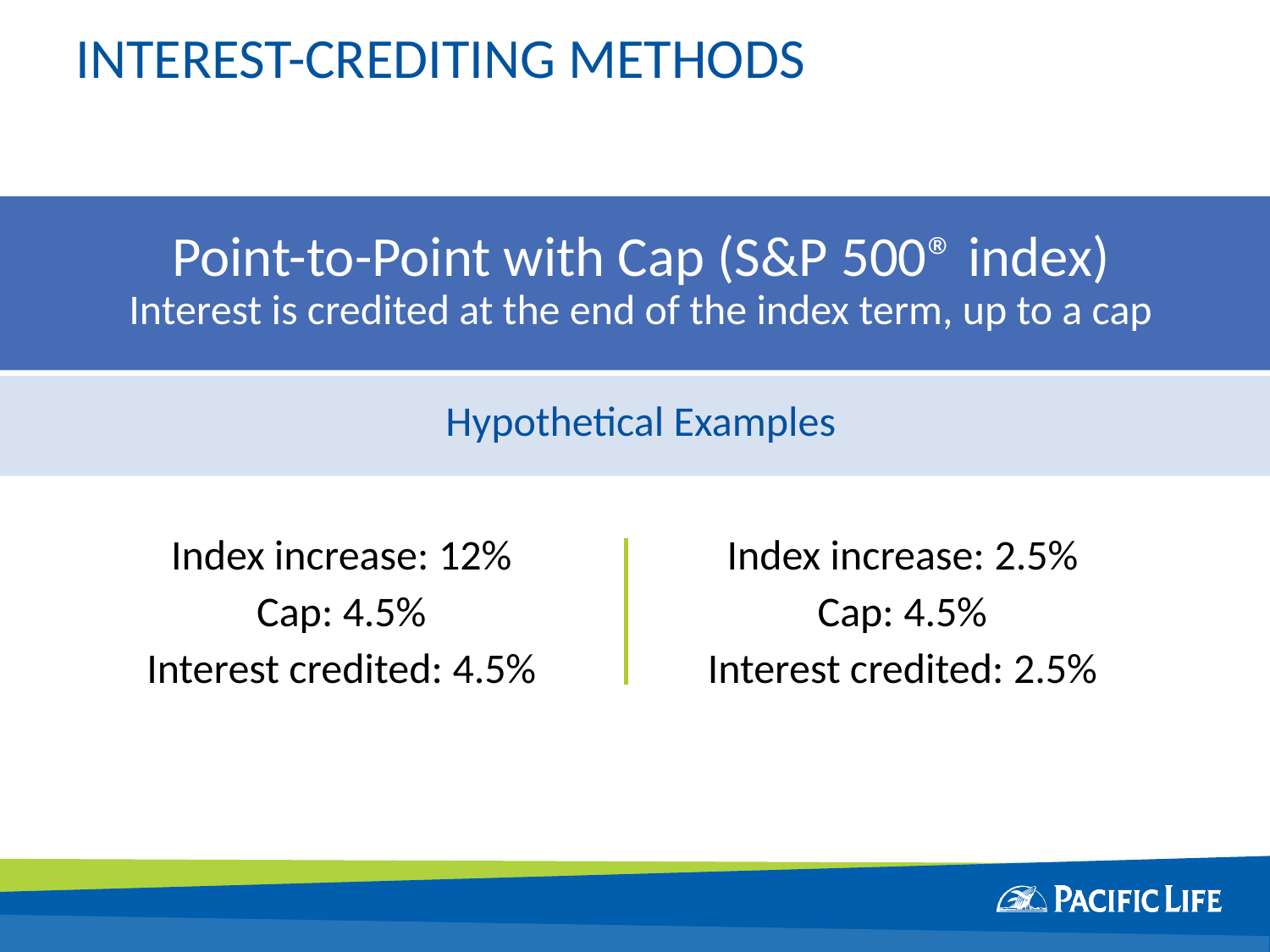

# INTEREST-CREDITING METHODS

Point-to-Point with Cap (S&P 500® index)
Interest is credited at the end of the index term, up to a cap

Hypothetical Examples
Index increase: 12%
Cap: 4.5%
Interest credited: 4.5%
Index increase: 2.5%
Cap: 4.5%
Interest credited: 2.5%